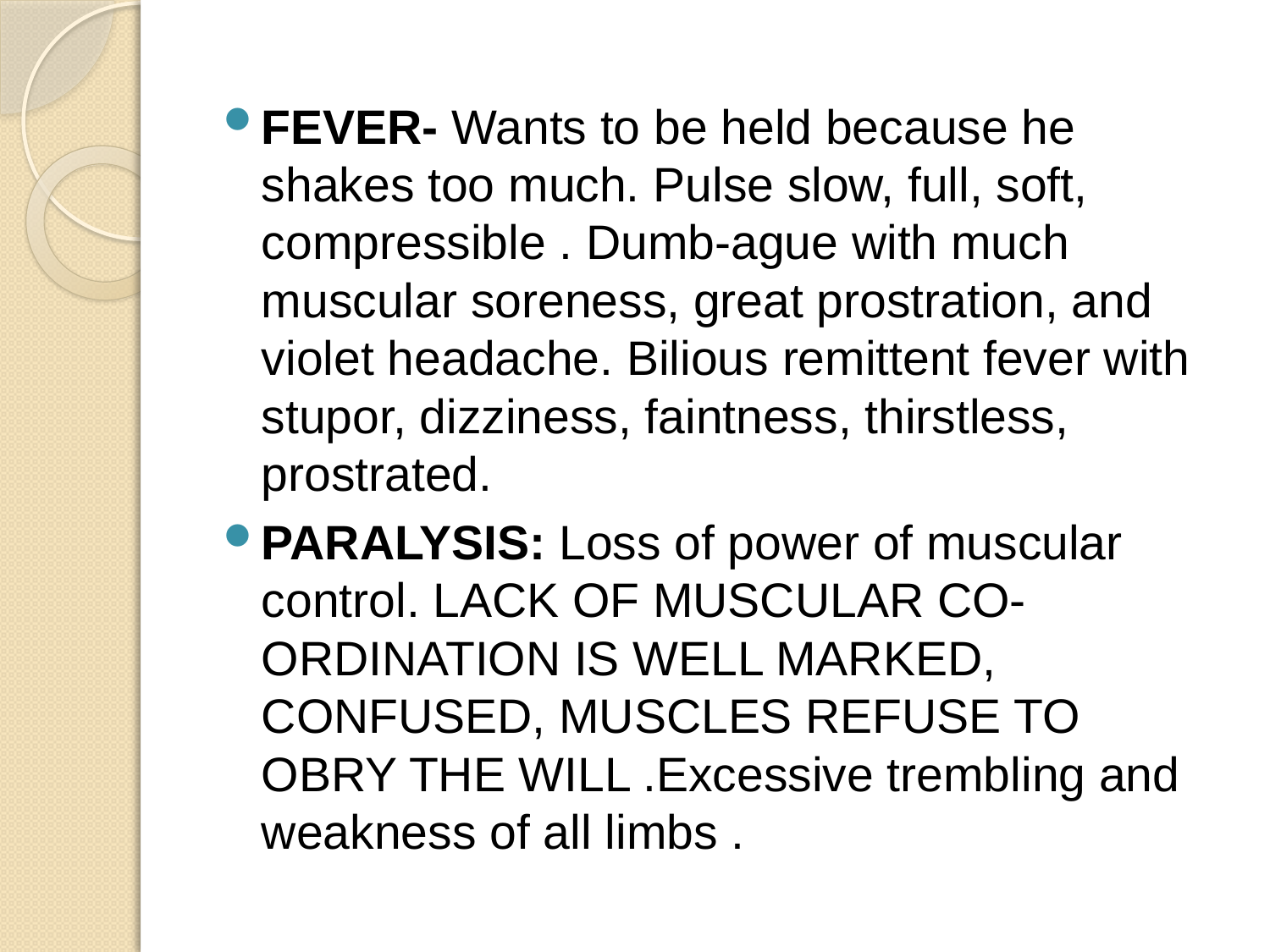

#
FEVER- Wants to be held because he shakes too much. Pulse slow, full, soft, compressible . Dumb-ague with much muscular soreness, great prostration, and violet headache. Bilious remittent fever with stupor, dizziness, faintness, thirstless, prostrated.
PARALYSIS: Loss of power of muscular control. LACK OF MUSCULAR CO-ORDINATION IS WELL MARKED, CONFUSED, MUSCLES REFUSE TO OBRY THE WILL .Excessive trembling and weakness of all limbs .